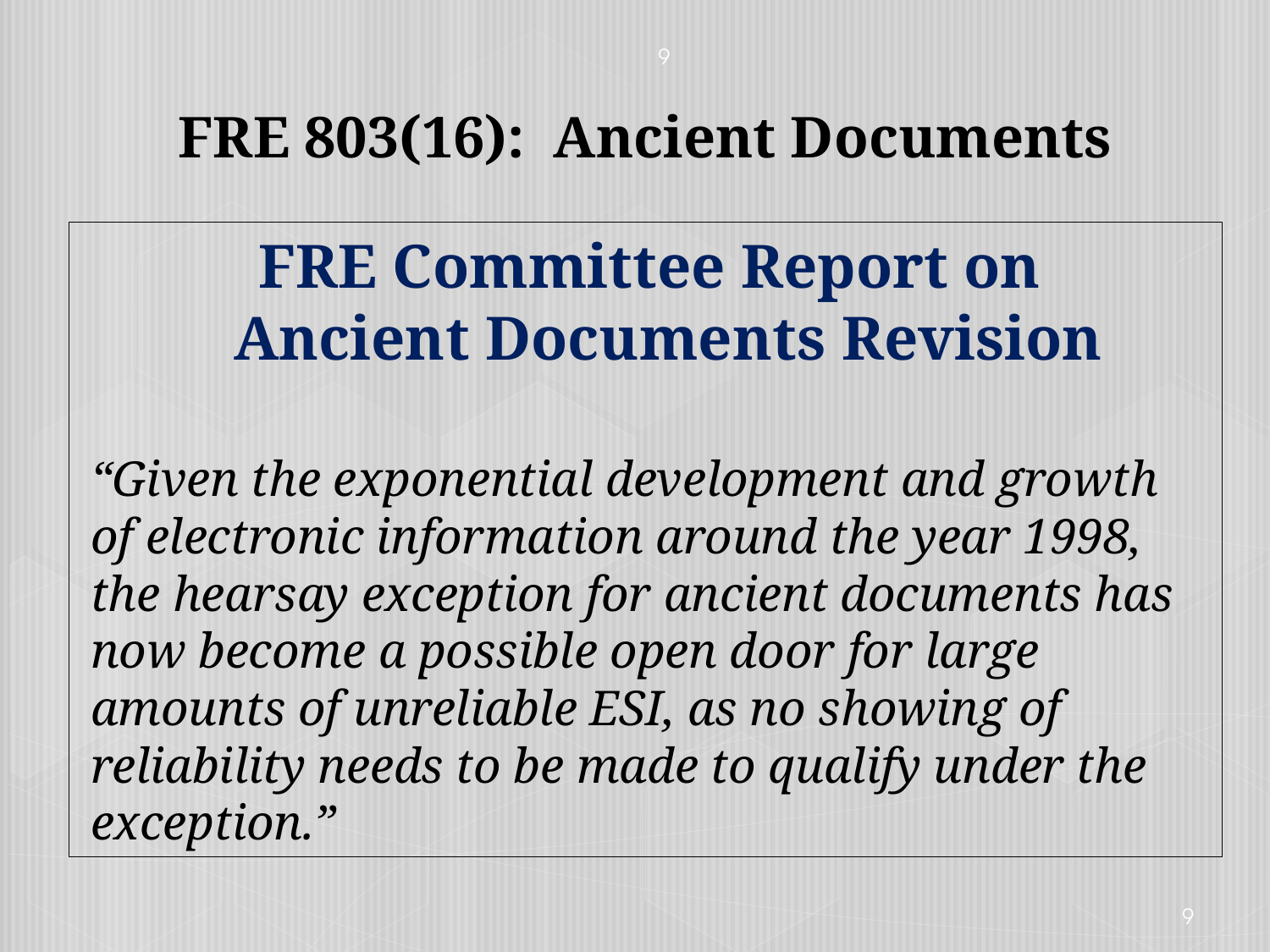

9
FRE 803(16):  Ancient Documents
FRE Committee Report on
Ancient Documents Revision

“Given the exponential development and growth of electronic information around the year 1998, the hearsay exception for ancient documents has now become a possible open door for large amounts of unreliable ESI, as no showing of reliability needs to be made to qualify under the exception.”

#
9